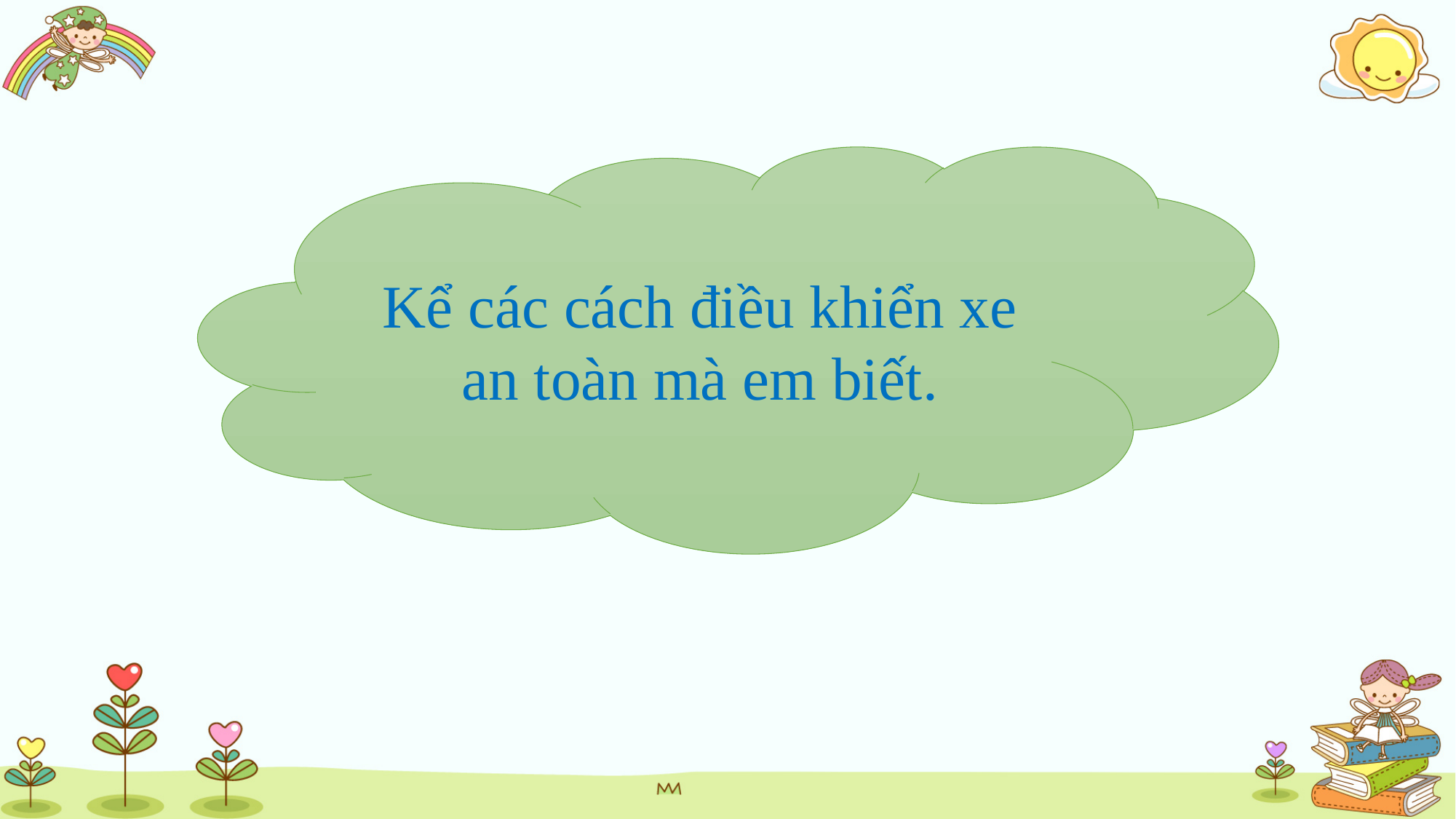

Kể các cách điều khiển xe an toàn mà em biết.